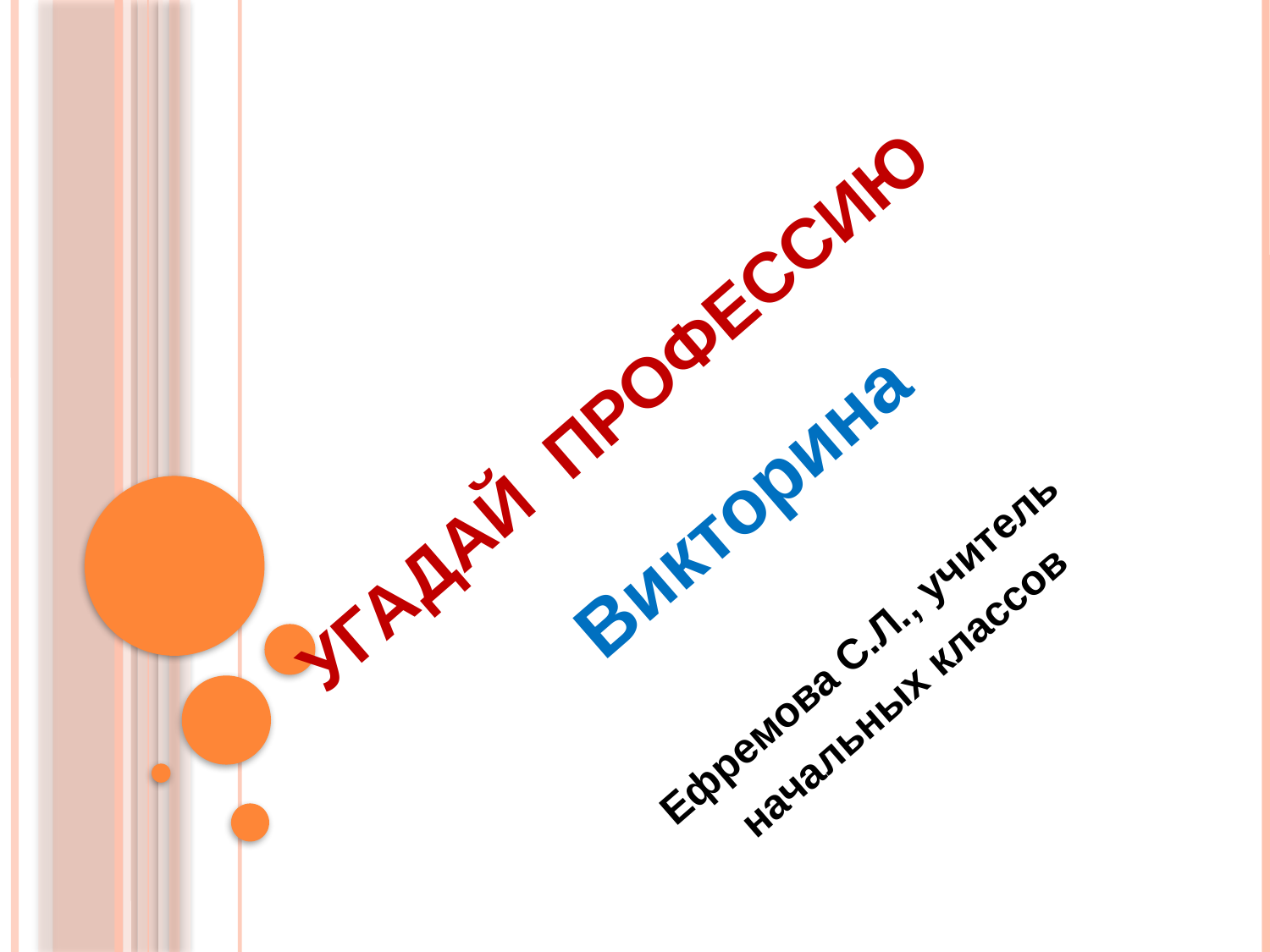

# УГАДАЙ  ПРОФЕССИЮ
Викторина

Ефремова С.Л., учитель
начальных классов